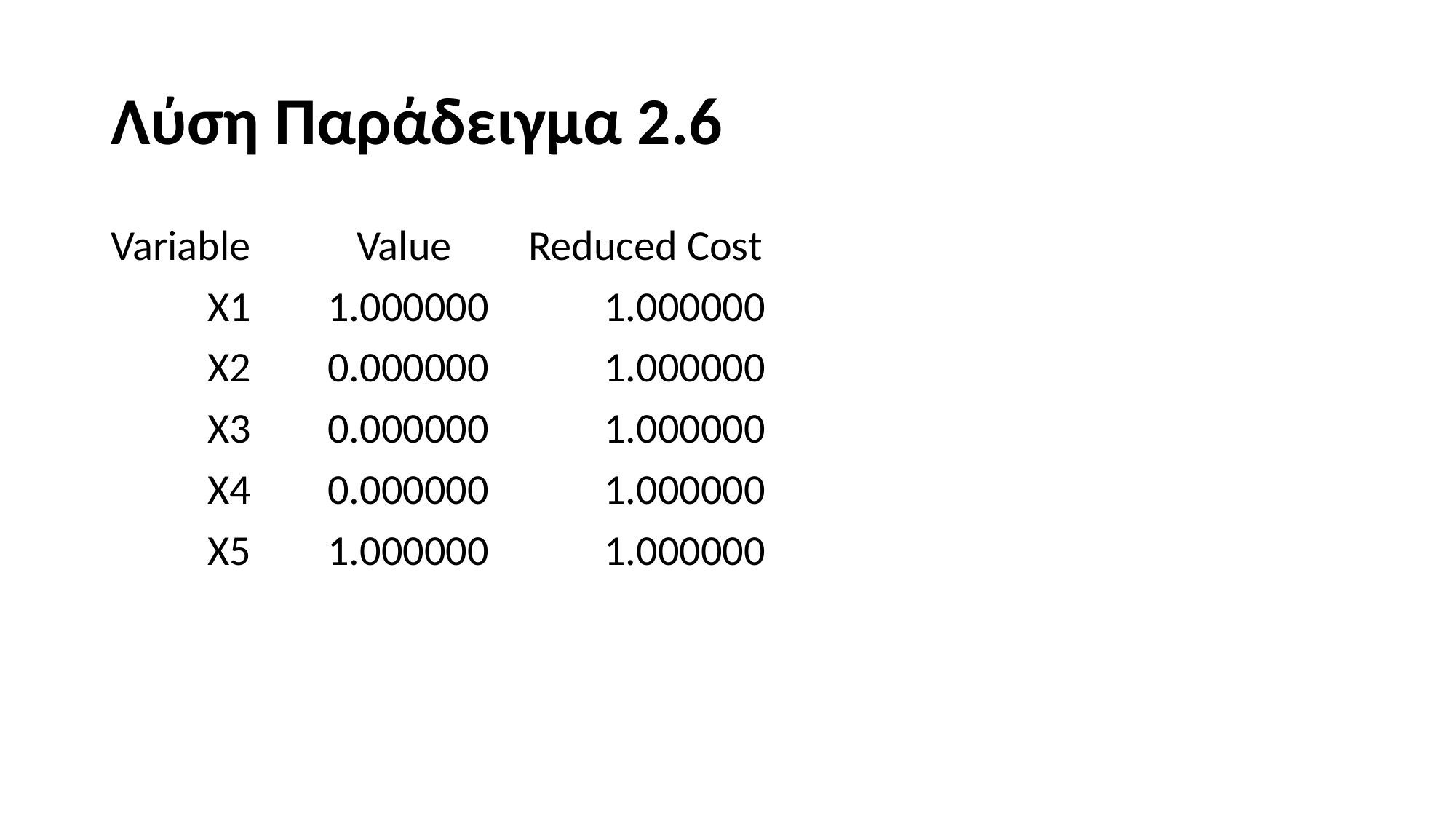

# Λύση Παράδειγμα 2.6
Variable           Value        Reduced Cost
          X1        1.000000            1.000000
          X2        0.000000            1.000000
          X3        0.000000            1.000000
          X4        0.000000            1.000000
          X5        1.000000            1.000000